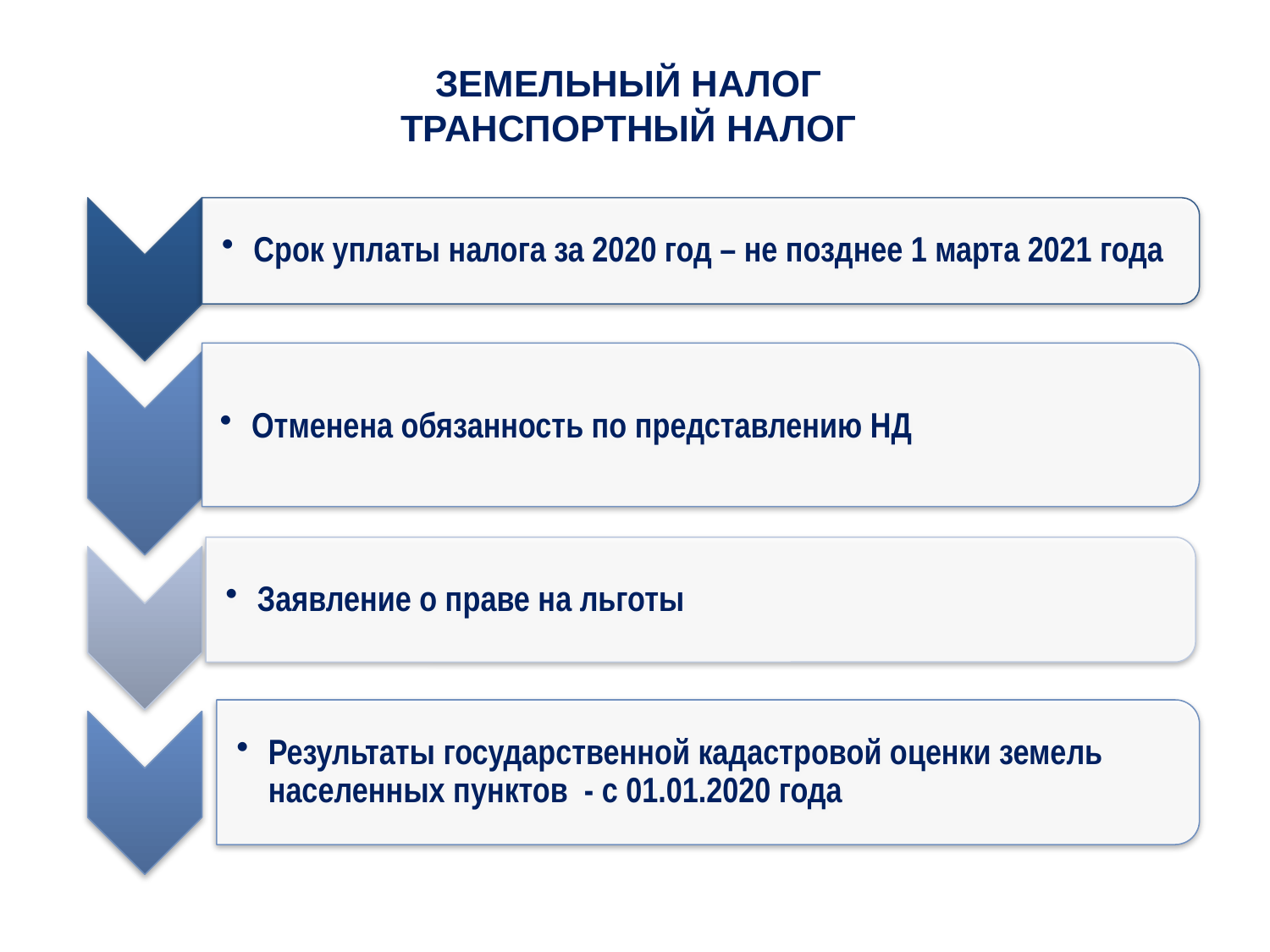

# Земельный налог транспортный налог

Срок уплаты налога за 2020 год – не позднее 1 марта 2021 года

Отменена обязанность по представлению НД

Заявление о праве на льготы

Результаты государственной кадастровой оценки земель населенных пунктов  - с 01.01.2020 года